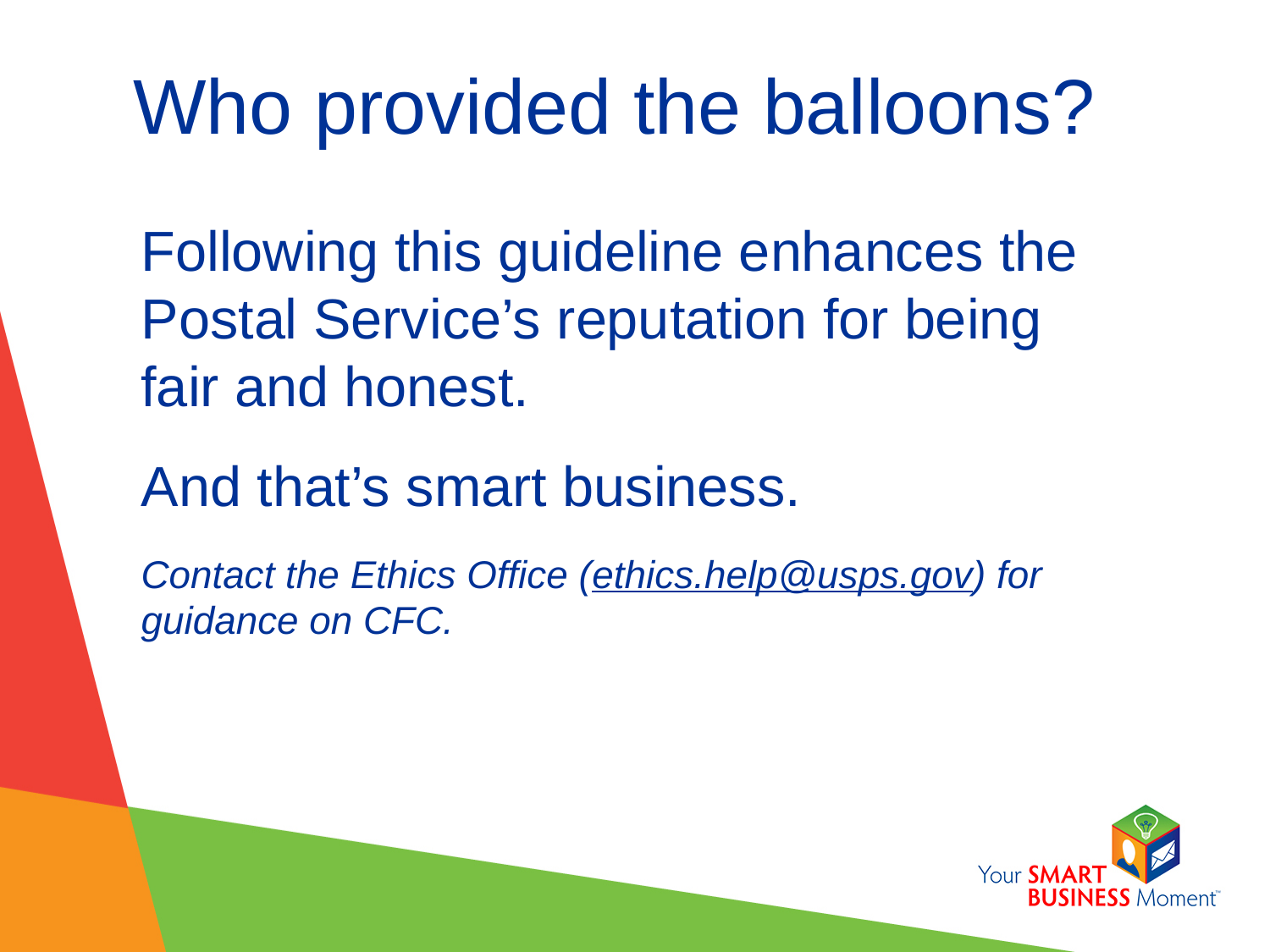

# Who provided the balloons?
Following this guideline enhances the Postal Service’s reputation for being fair and honest.
And that’s smart business.
Contact the Ethics Office (ethics.help@usps.gov) for guidance on CFC.